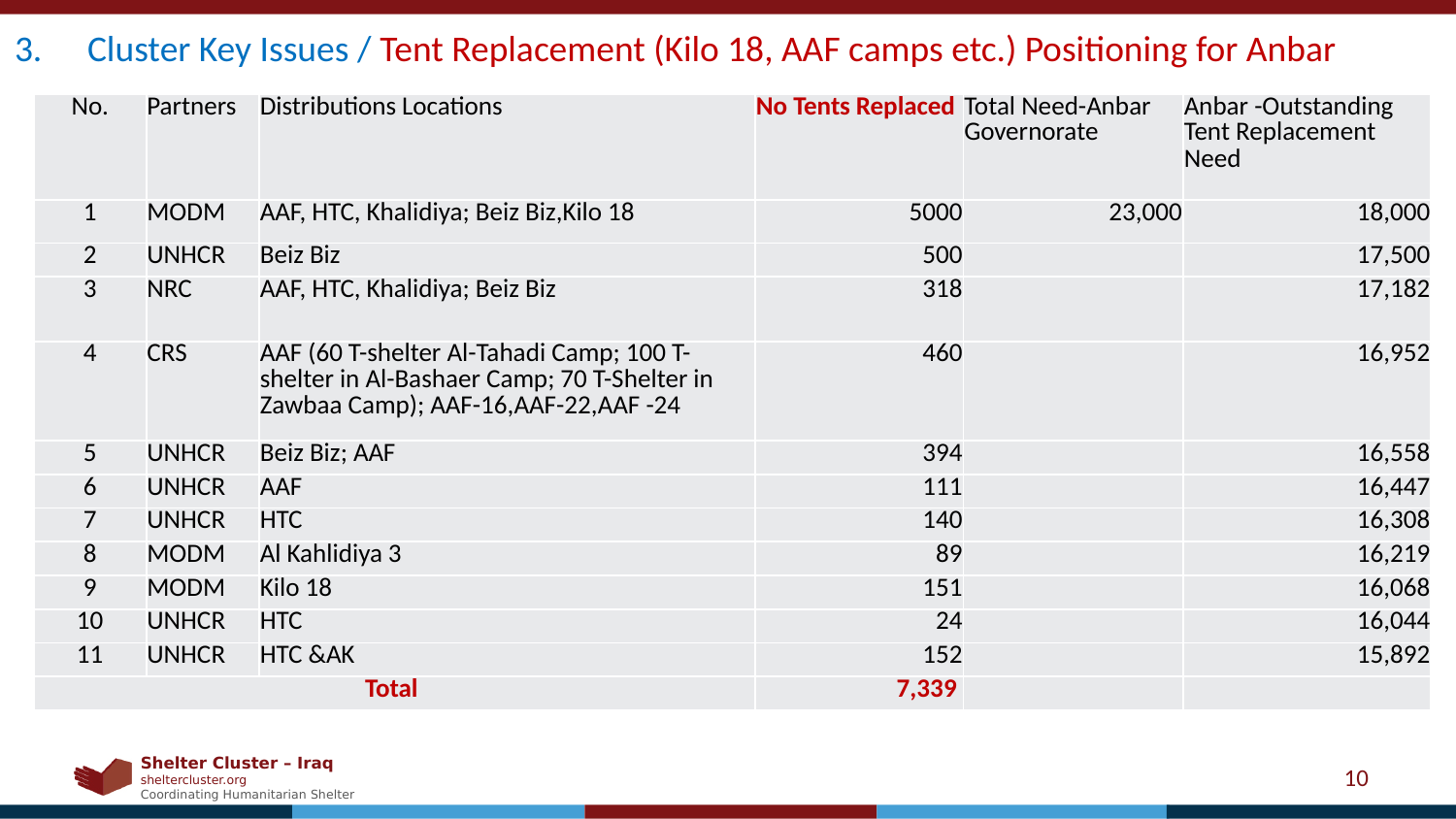

Cluster Key Issues / Tent Replacement (Kilo 18, AAF camps etc.) Positioning for Anbar
| No. | Partners | Distributions Locations | No Tents Replaced | Total Need-Anbar Governorate | Anbar -Outstanding Tent Replacement Need |
| --- | --- | --- | --- | --- | --- |
| 1 | MODM | AAF, HTC, Khalidiya; Beiz Biz,Kilo 18 | 5000 | 23,000 | 18,000 |
| 2 | UNHCR | Beiz Biz | 500 |  | 17,500 |
| 3 | NRC | AAF, HTC, Khalidiya; Beiz Biz | 318 |  | 17,182 |
| 4 | CRS | AAF (60 T-shelter Al-Tahadi Camp; 100 T-shelter in Al-Bashaer Camp; 70 T-Shelter in Zawbaa Camp); AAF-16,AAF-22,AAF -24 | 460 |  | 16,952 |
| 5 | UNHCR | Beiz Biz; AAF | 394 |  | 16,558 |
| 6 | UNHCR | AAF | 111 |  | 16,447 |
| 7 | UNHCR | HTC | 140 |  | 16,308 |
| 8 | MODM | Al Kahlidiya 3 | 89 |  | 16,219 |
| 9 | MODM | Kilo 18 | 151 |  | 16,068 |
| 10 | UNHCR | HTC | 24 |  | 16,044 |
| 11 | UNHCR | HTC &AK | 152 |  | 15,892 |
| Total |  |  | 7,339 |  |  |
10